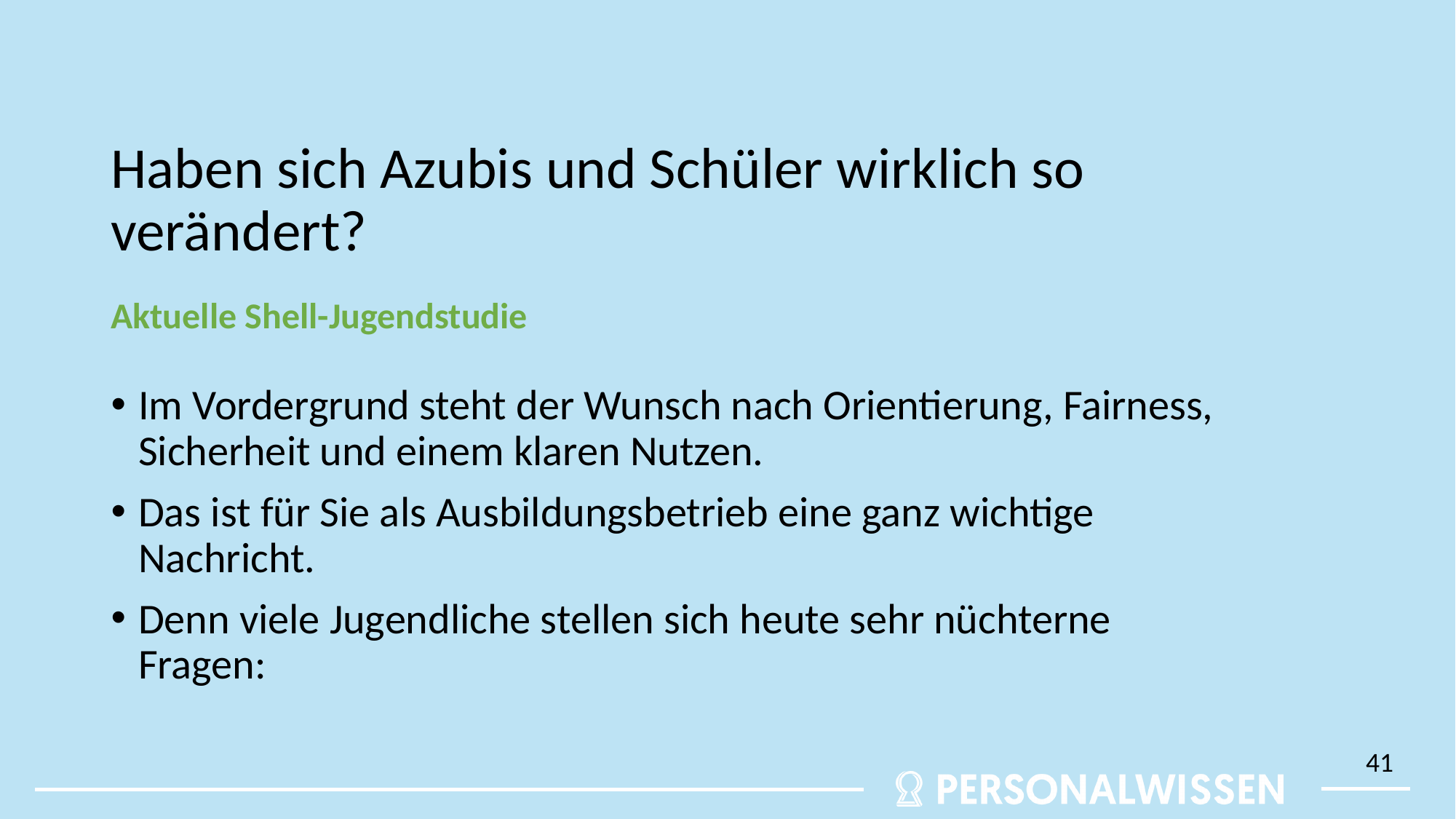

# Haben sich Azubis und Schüler wirklich so verändert?
Aktuelle Shell-Jugendstudie
Im Vordergrund steht der Wunsch nach Orientierung, Fairness, Sicherheit und einem klaren Nutzen.
Das ist für Sie als Ausbildungsbetrieb eine ganz wichtige Nachricht.
Denn viele Jugendliche stellen sich heute sehr nüchterne Fragen:

41